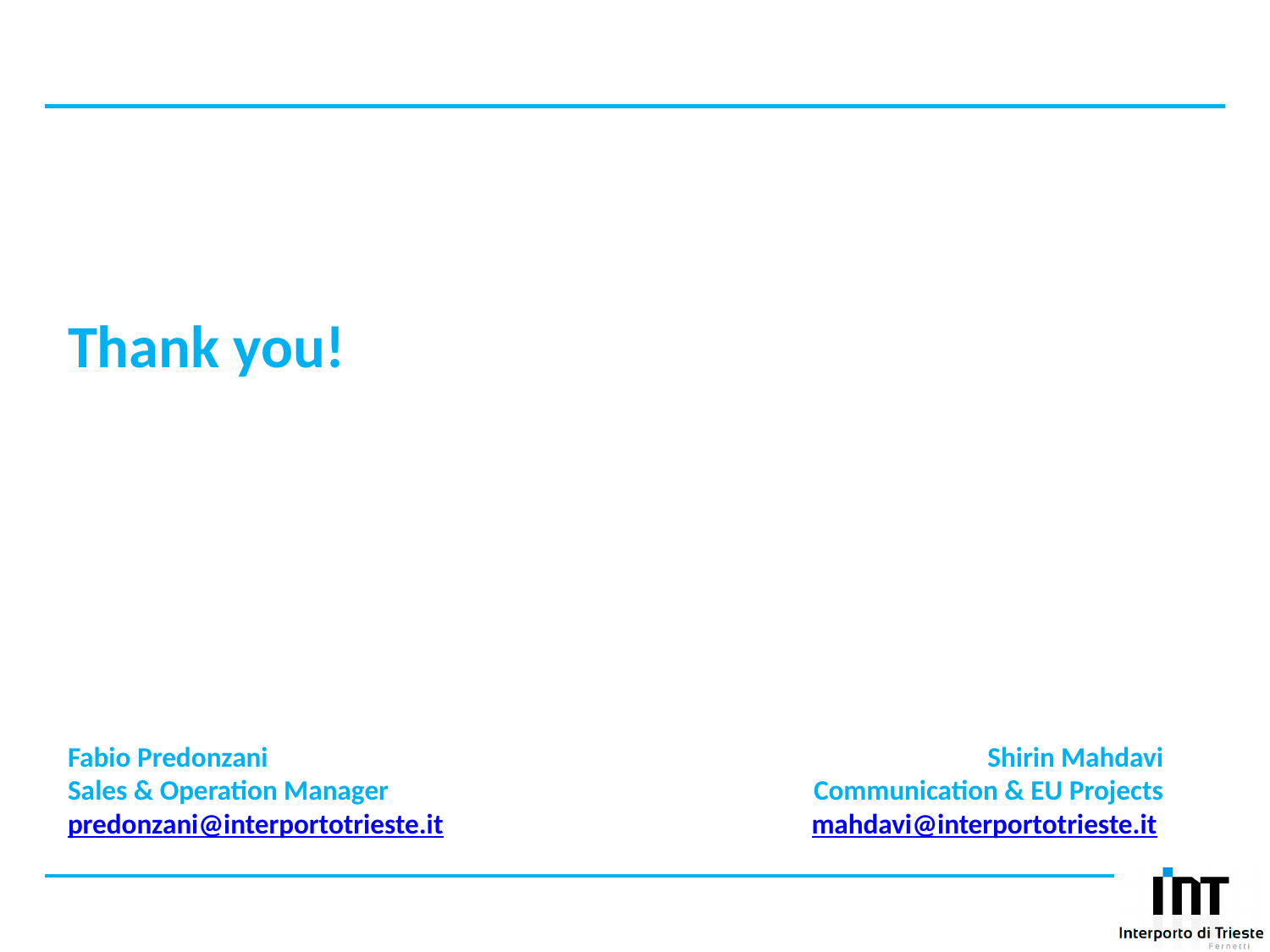

# Thank you! Fabio Predonzani	Shirin Mahdavi Sales & Operation Manager	Communication & EU Projects predonzani@interportotrieste.it	mahdavi@interportotrieste.it